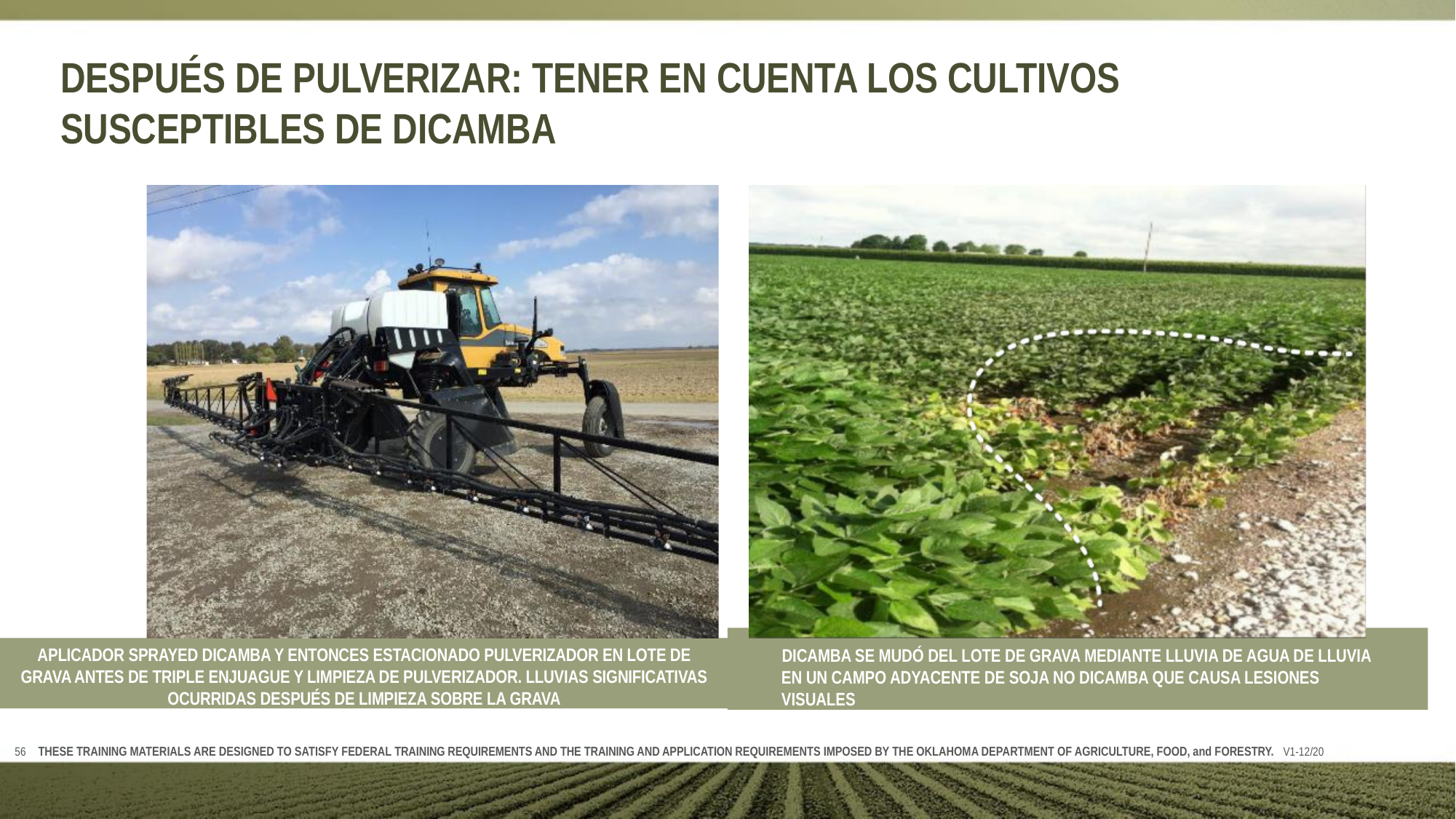

# DESPUÉS DE PULVERIZAR: TENER EN CUENTA LOS CULTIVOS SUSCEPTIBLES DE DICAMBA

DICAMBA SE MUDÓ DEL LOTE DE GRAVA MEDIANTE LLUVIA DE AGUA DE LLUVIA EN UN CAMPO ADYACENTE DE SOJA NO DICAMBA QUE CAUSA LESIONES VISUALES
APLICADOR SPRAYED DICAMBA Y ENTONCES ESTACIONADO PULVERIZADOR EN LOTE DE GRAVA ANTES DE TRIPLE ENJUAGUE Y LIMPIEZA DE PULVERIZADOR. LLUVIAS SIGNIFICATIVAS OCURRIDAS DESPUÉS DE LIMPIEZA SOBRE LA GRAVA
THESE TRAINING MATERIALS ARE DESIGNED TO SATISFY FEDERAL TRAINING REQUIREMENTS AND THE TRAINING AND APPLICATION REQUIREMENTS IMPOSED BY THE OKLAHOMA DEPARTMENT OF AGRICULTURE, FOOD, and FORESTRY.   V1-12/20
56